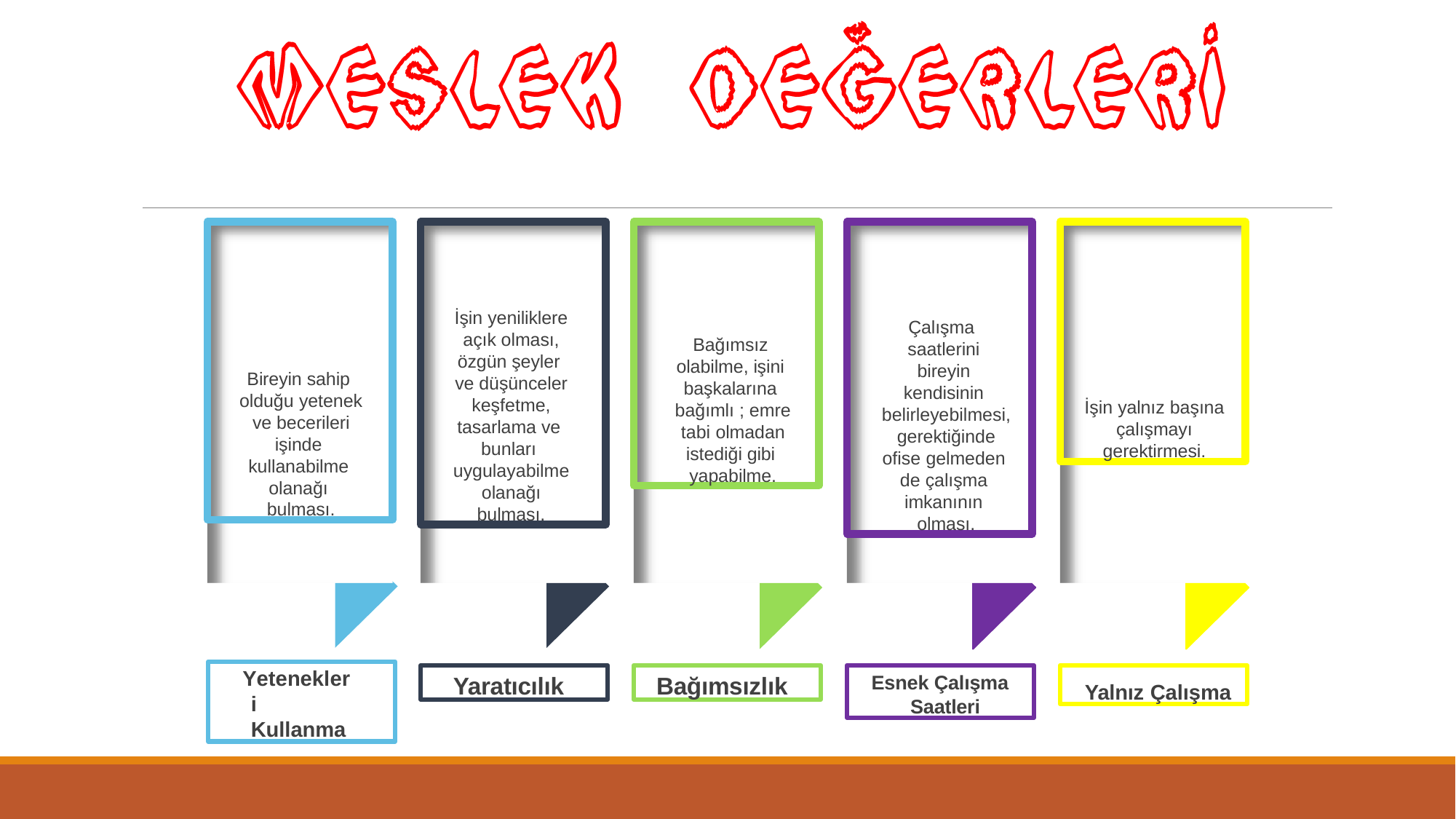

İşin yeniliklere  açık olması,  özgün şeyler  ve düşünceler  keşfetme,  tasarlama ve  bunları  uygulayabilme  olanağı  bulması.

Çalışma  saatlerini  bireyin  kendisinin  belirleyebilmesi,  gerektiğinde  ofise gelmeden  de çalışma  imkanının  olması.

Bireyin sahip  olduğu yetenek  ve becerileri  işinde  kullanabilme  olanağı  bulması.

Bağımsız  olabilme, işini  başkalarına  bağımlı ; emre  tabi olmadan  istediği gibi  yapabilme.

İşin yalnız başına  çalışmayı  gerektirmesi.
Yetenekleri  Kullanma
Yalnız Çalışma
Yaratıcılık
Bağımsızlık
Esnek Çalışma  Saatleri